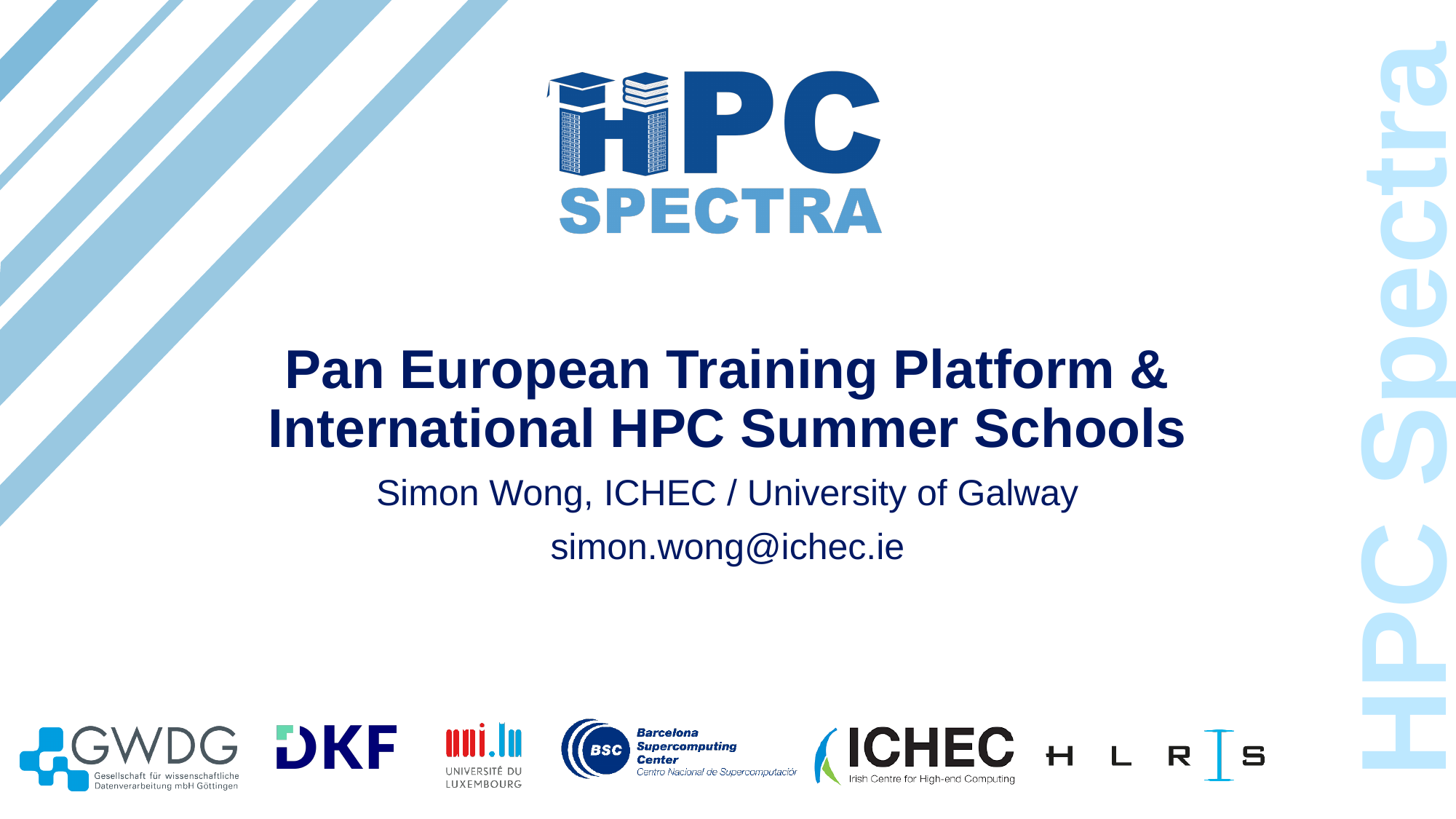

# Pan European Training Platform & International HPC Summer Schools
Simon Wong, ICHEC / University of Galway
simon.wong@ichec.ie